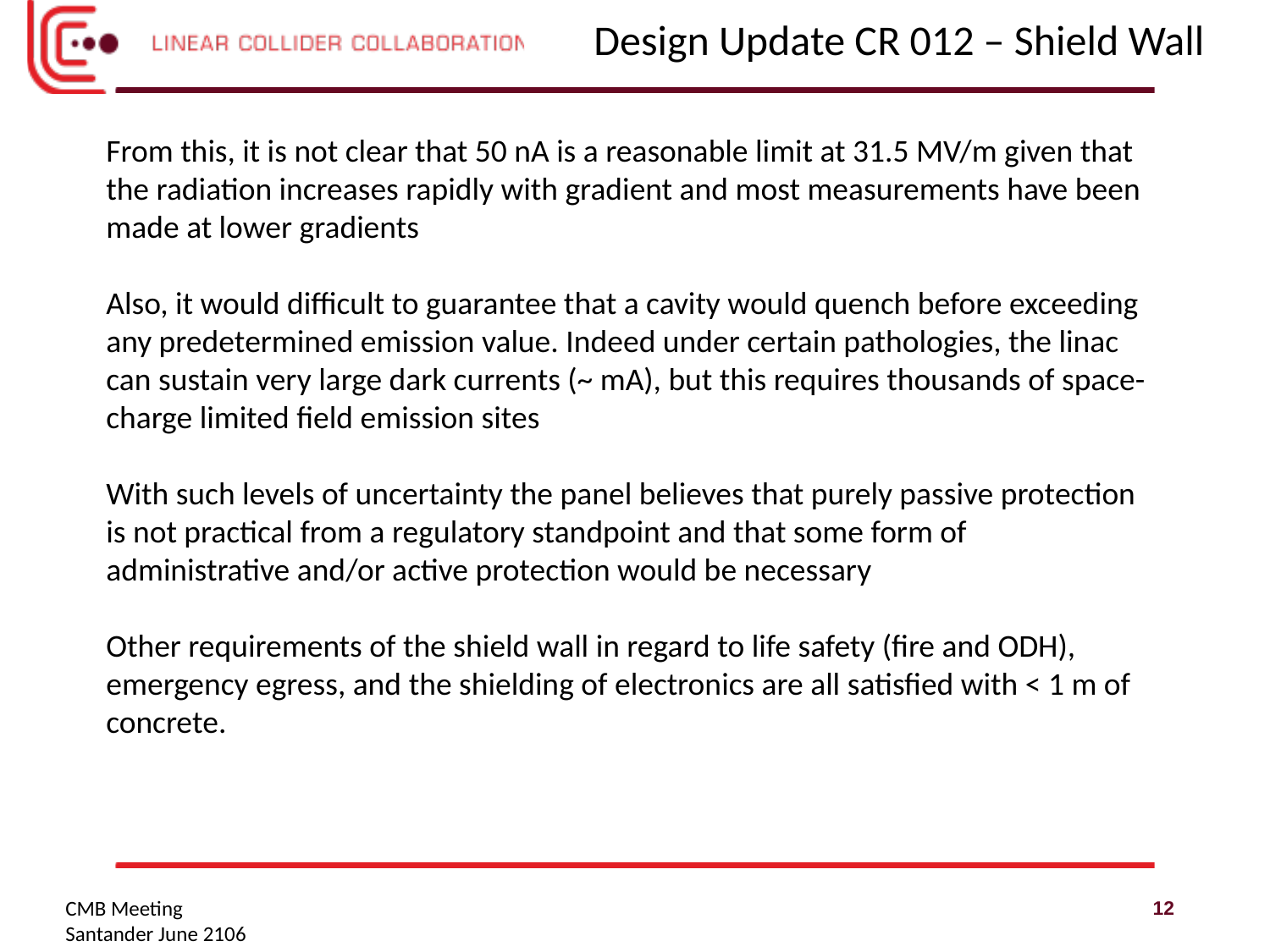

Design Update CR 012 – Shield Wall
From this, it is not clear that 50 nA is a reasonable limit at 31.5 MV/m given that the radiation increases rapidly with gradient and most measurements have been made at lower gradients

Also, it would difficult to guarantee that a cavity would quench before exceeding any predetermined emission value. Indeed under certain pathologies, the linac can sustain very large dark currents (~ mA), but this requires thousands of space-charge limited field emission sites

With such levels of uncertainty the panel believes that purely passive protection is not practical from a regulatory standpoint and that some form of administrative and/or active protection would be necessary

Other requirements of the shield wall in regard to life safety (fire and ODH), emergency egress, and the shielding of electronics are all satisfied with < 1 m of concrete.

12